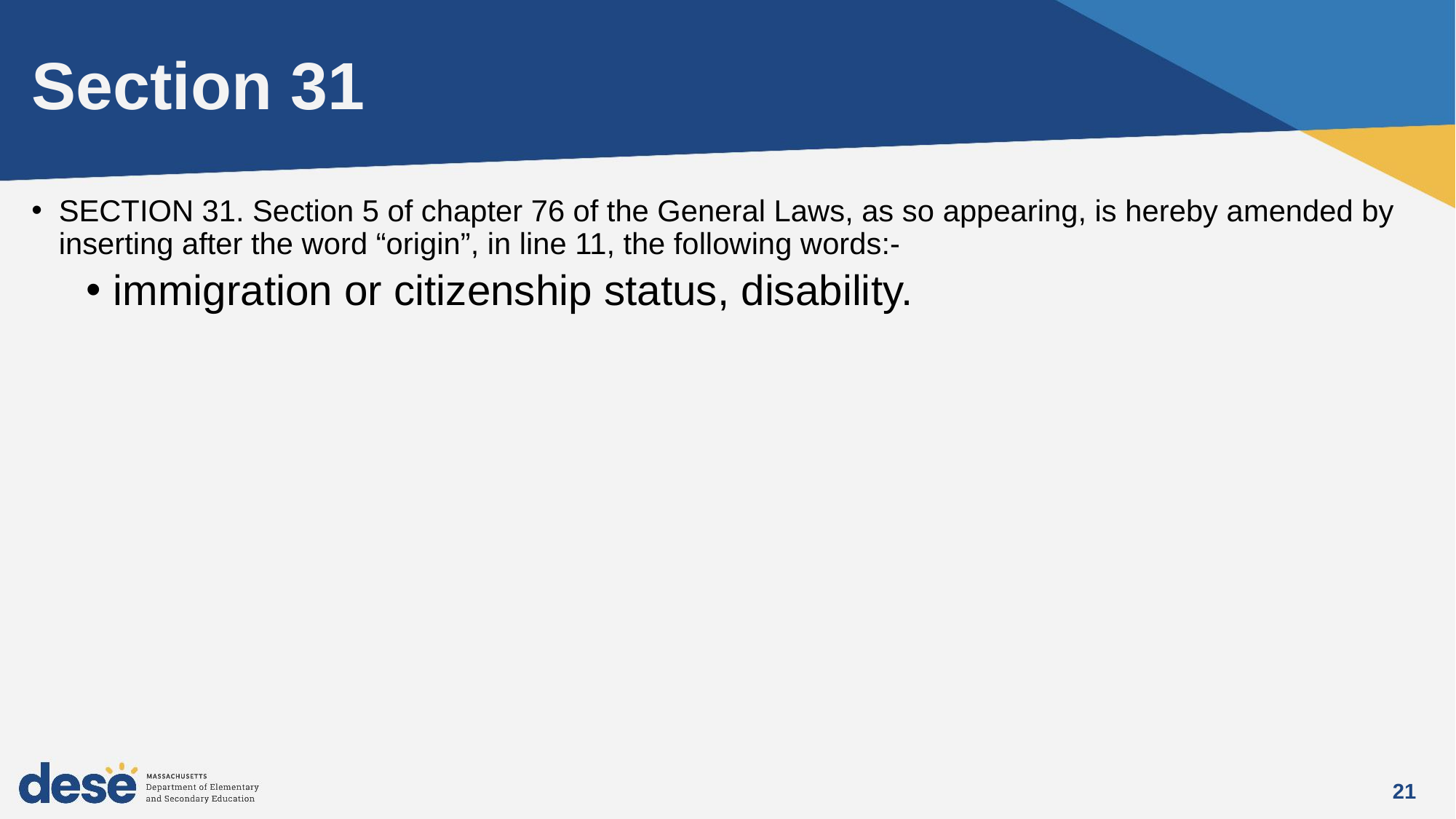

# Section 31
SECTION 31. Section 5 of chapter 76 of the General Laws, as so appearing, is hereby amended by inserting after the word “origin”, in line 11, the following words:-
immigration or citizenship status, disability.
21